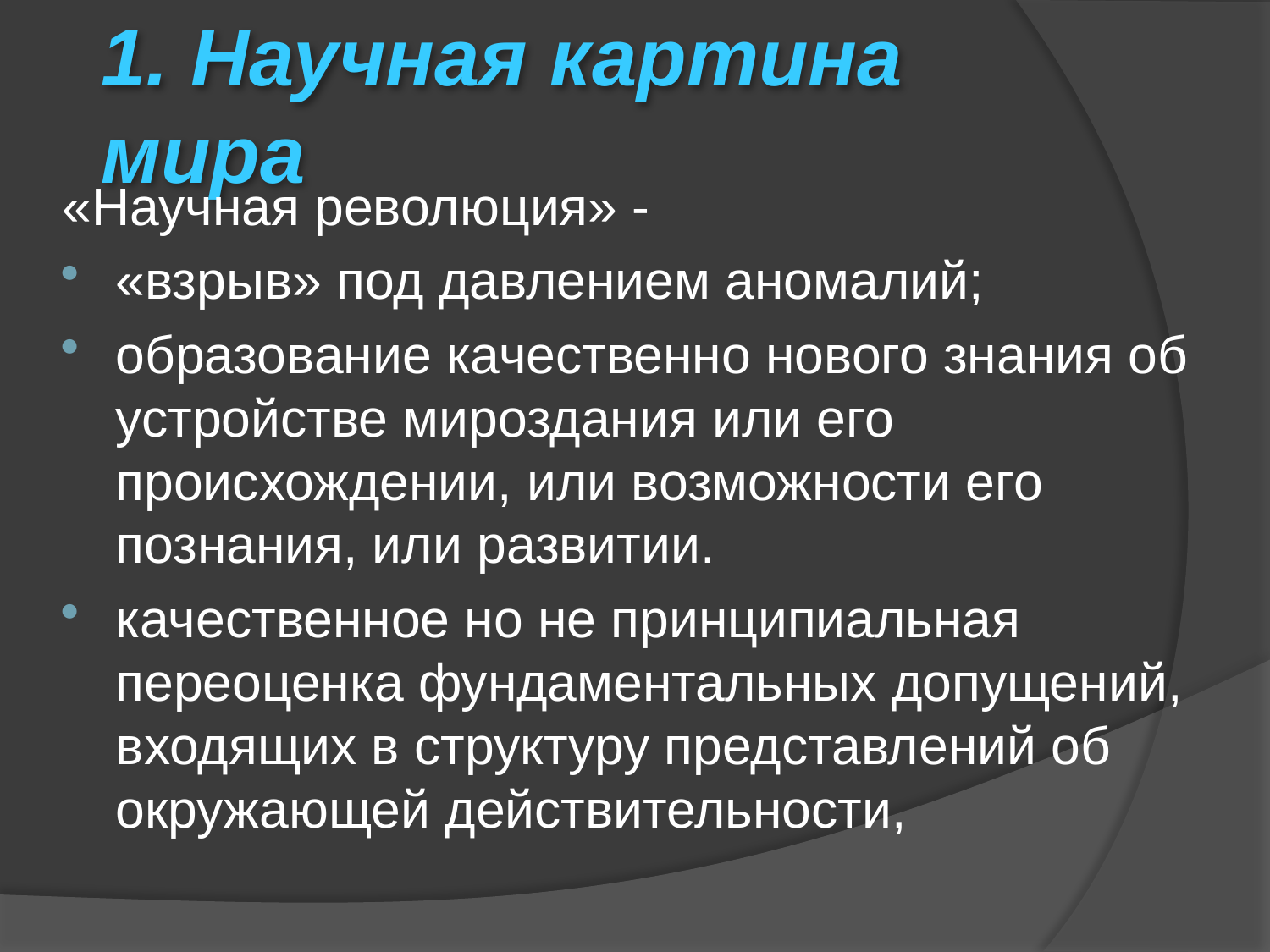

# 1. Научная картина мира
«Научная революция» -
«взрыв» под давлением аномалий;
образование качественно нового знания об устройстве мироздания или его происхождении, или возможности его познания, или развитии.
качественное но не принципиальная переоценка фундаментальных допущений, входящих в структуру представлений об окружающей действительности,